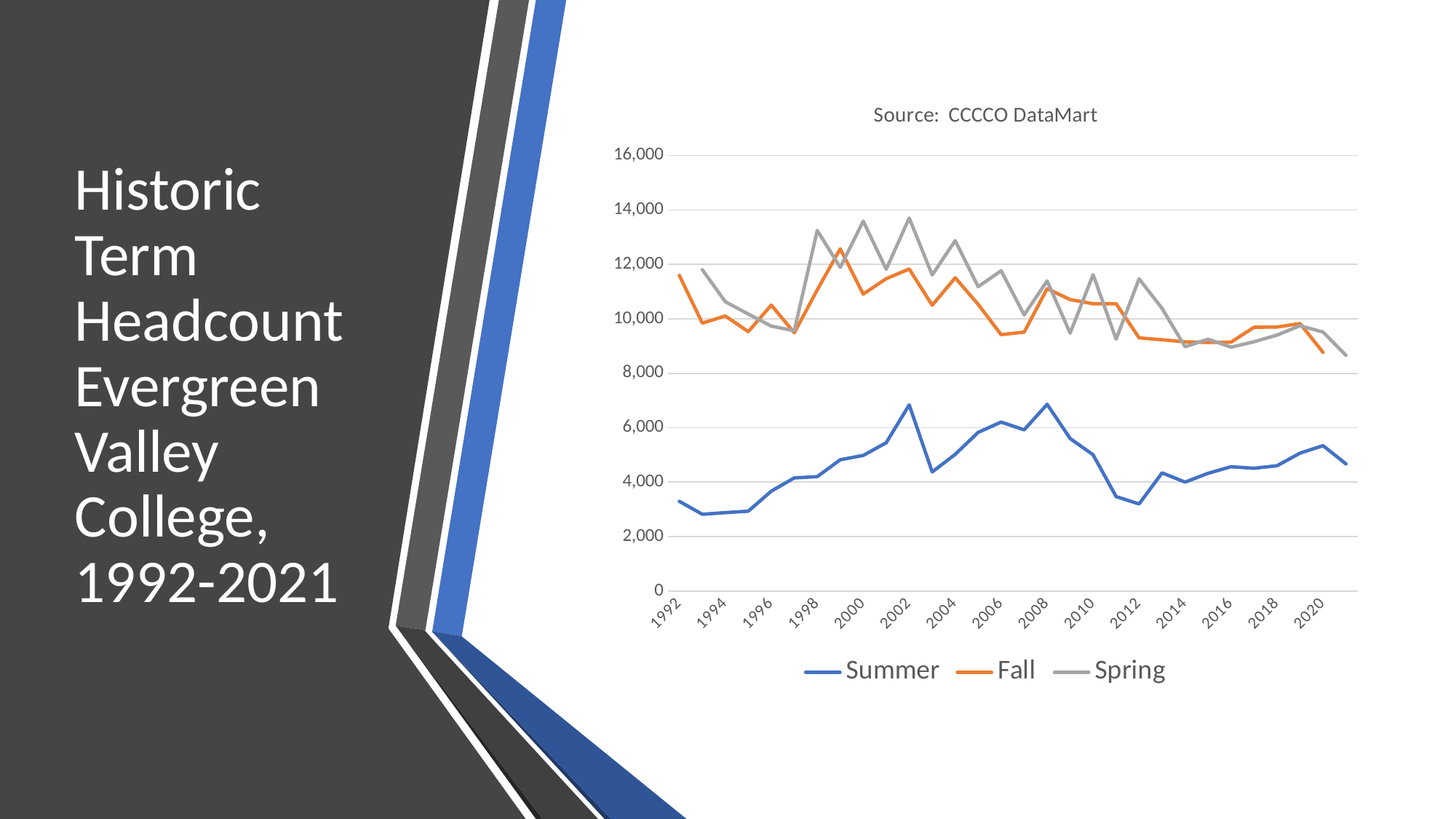

# Historic Term Headcount Evergreen Valley College, 1992-2021

### Chart: Source:  CCCCO DataMart

| Category | Summer | Fall | Spring |
|---|---|---|---|
| 1992 | 3296.0 | 11595.0 | None |
| 1993 | 2818.0 | 9843.0 | 11806.0 |
| 1994 | 2878.0 | 10104.0 | 10629.0 |
| 1995 | 2933.0 | 9529.0 | 10177.0 |
| 1996 | 3669.0 | 10506.0 | 9733.0 |
| 1997 | 4154.0 | 9487.0 | 9561.0 |
| 1998 | 4200.0 | 11063.0 | 13247.0 |
| 1999 | 4822.0 | 12571.0 | 11890.0 |
| 2000 | 4981.0 | 10909.0 | 13591.0 |
| 2001 | 5447.0 | 11476.0 | 11820.0 |
| 2002 | 6836.0 | 11831.0 | 13705.0 |
| 2003 | 4375.0 | 10499.0 | 11611.0 |
| 2004 | 5018.0 | 11508.0 | 12874.0 |
| 2005 | 5827.0 | 10532.0 | 11180.0 |
| 2006 | 6207.0 | 9419.0 | 11767.0 |
| 2007 | 5921.0 | 9513.0 | 10146.0 |
| 2008 | 6859.0 | 11107.0 | 11393.0 |
| 2009 | 5602.0 | 10708.0 | 9475.0 |
| 2010 | 5003.0 | 10554.0 | 11622.0 |
| 2011 | 3468.0 | 10557.0 | 9251.0 |
| 2012 | 3198.0 | 9300.0 | 11470.0 |
| 2013 | 4340.0 | 9231.0 | 10381.0 |
| 2014 | 4000.0 | 9156.0 | 8974.0 |
| 2015 | 4324.0 | 9131.0 | 9253.0 |
| 2016 | 4565.0 | 9144.0 | 8959.0 |
| 2017 | 4508.0 | 9689.0 | 9159.0 |
| 2018 | 4601.0 | 9700.0 | 9403.0 |
| 2019 | 5065.0 | 9827.0 | 9748.0 |
| 2020 | 5339.0 | 8768.0 | 9515.0 |
| 2021 | 4668.0 | None | 8659.0 |